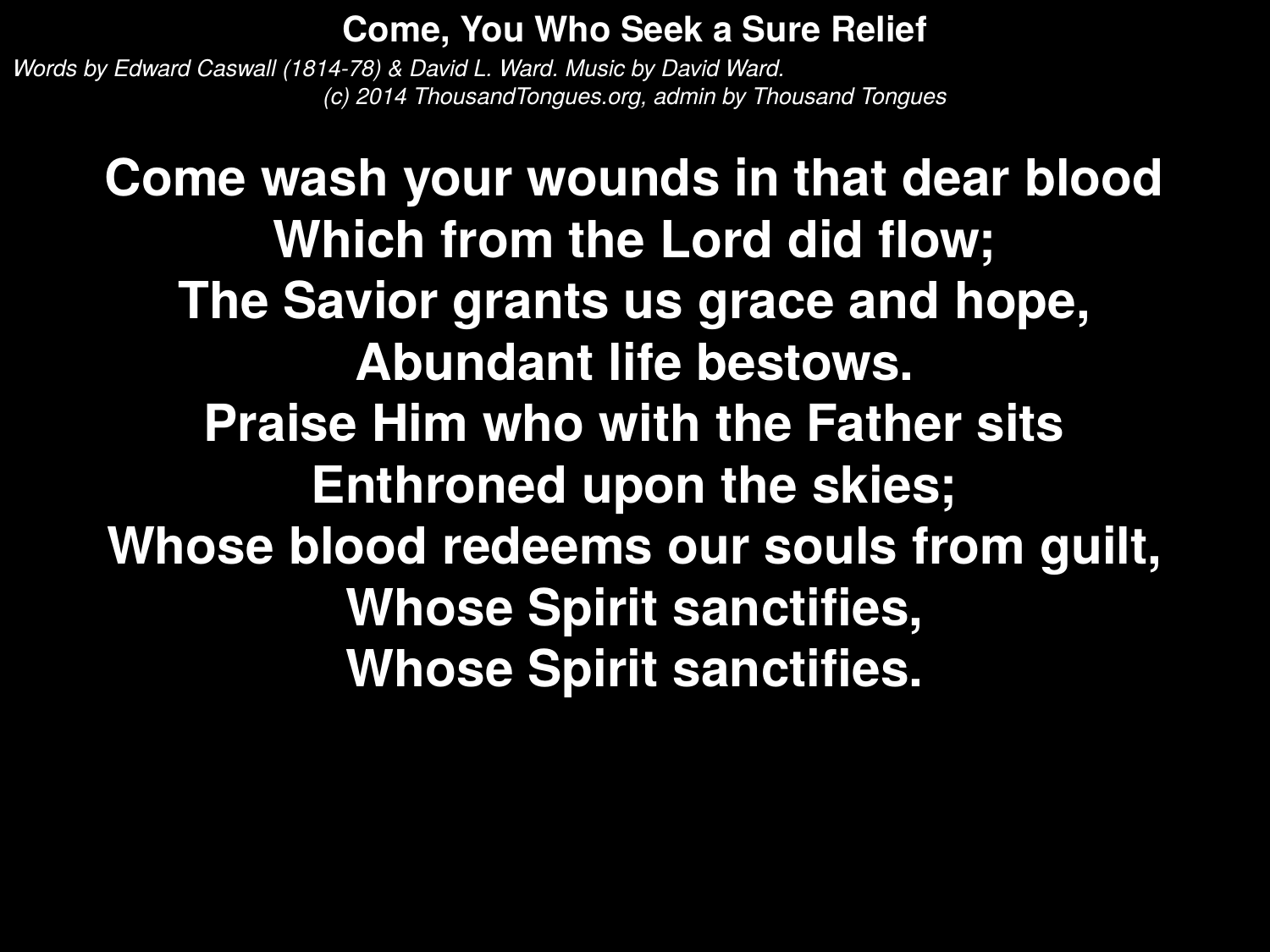

Come, You Who Seek a Sure Relief
Words by Edward Caswall (1814-78) & David L. Ward. Music by David Ward.
(c) 2014 ThousandTongues.org, admin by Thousand Tongues
Come wash your wounds in that dear blood
Which from the Lord did flow;
The Savior grants us grace and hope,
Abundant life bestows.
Praise Him who with the Father sits
Enthroned upon the skies;
Whose blood redeems our souls from guilt,
Whose Spirit sanctifies,
Whose Spirit sanctifies.